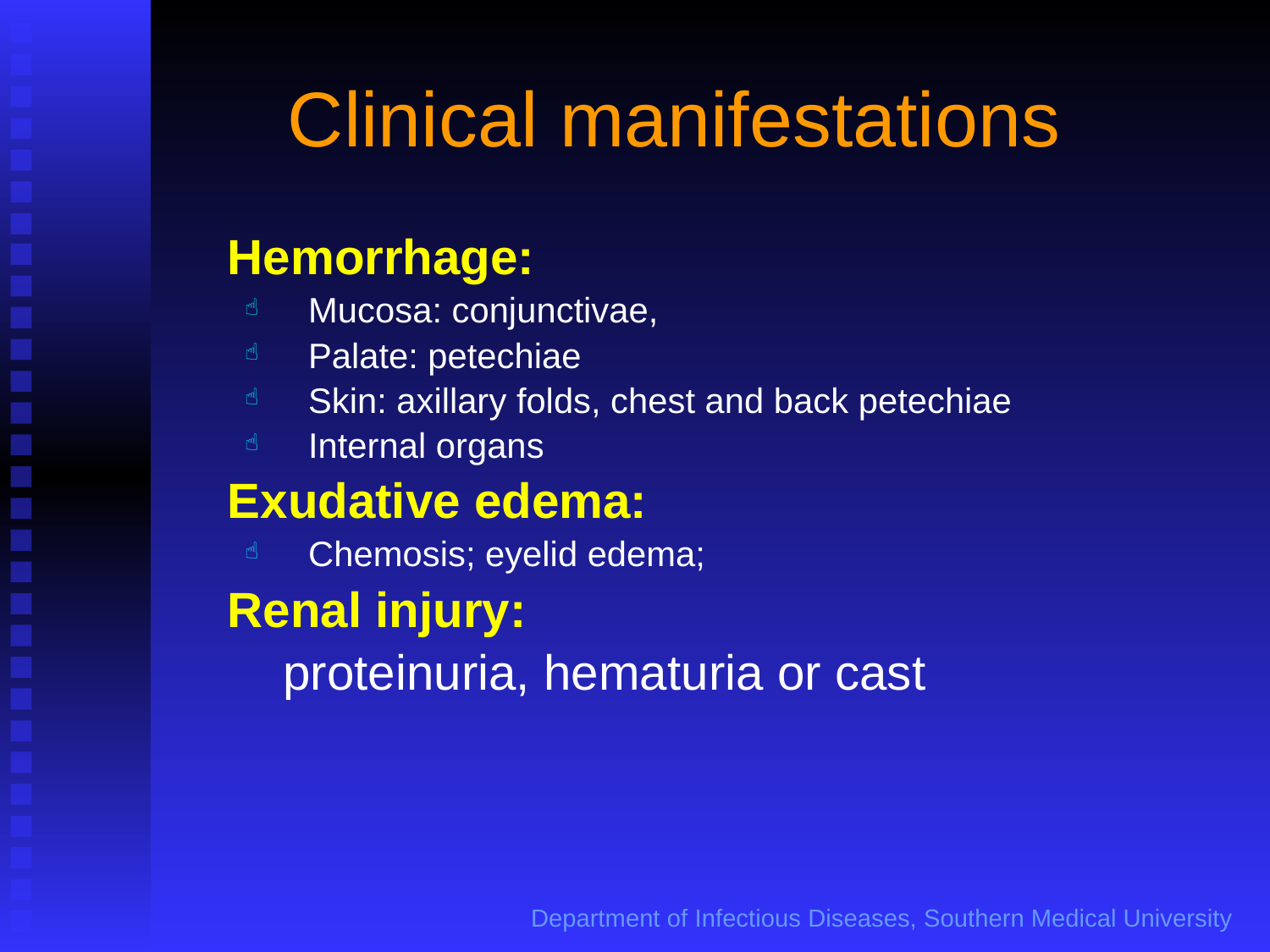

# Clinical manifestations
        Hemorrhage:
Mucosa: conjunctivae,
Palate: petechiae
Skin: axillary folds, chest and back petechiae
Internal organs
        Exudative edema:
Chemosis; eyelid edema;
        Renal injury:
            proteinuria, hematuria or cast